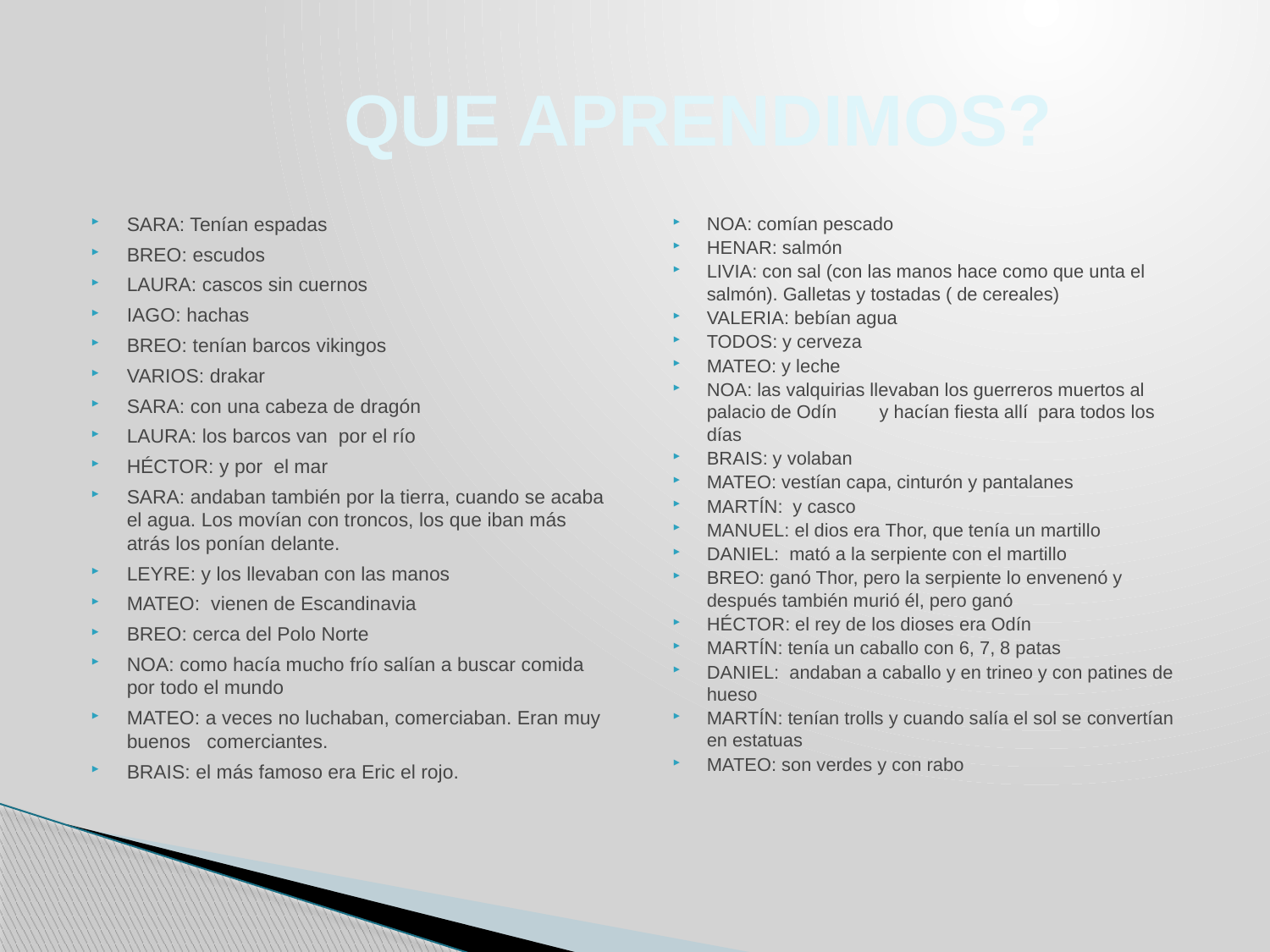

# QUE APRENDIMOS?
SARA: Tenían espadas
BREO: escudos
LAURA: cascos sin cuernos
IAGO: hachas
BREO: tenían barcos vikingos
VARIOS: drakar
SARA: con una cabeza de dragón
LAURA: los barcos van  por el río
HÉCTOR: y por  el mar
SARA: andaban también por la tierra, cuando se acaba el agua. Los movían con troncos, los que iban más atrás los ponían delante.
LEYRE: y los llevaban con las manos
MATEO:  vienen de Escandinavia
BREO: cerca del Polo Norte
NOA: como hacía mucho frío salían a buscar comida por todo el mundo
MATEO: a veces no luchaban, comerciaban. Eran muy buenos   comerciantes.
BRAIS: el más famoso era Eric el rojo.

NOA: comían pescado
HENAR: salmón
LIVIA: con sal (con las manos hace como que unta el salmón). Galletas y tostadas ( de cereales)
VALERIA: bebían agua
TODOS: y cerveza
MATEO: y leche
NOA: las valquirias llevaban los guerreros muertos al palacio de Odín 	    y hacían fiesta allí  para todos los días
BRAIS: y volaban
MATEO: vestían capa, cinturón y pantalanes
MARTÍN:  y casco
MANUEL: el dios era Thor, que tenía un martillo
DANIEL:  mató a la serpiente con el martillo
BREO: ganó Thor, pero la serpiente lo envenenó y     después también murió él, pero ganó
HÉCTOR: el rey de los dioses era Odín
MARTÍN: tenía un caballo con 6, 7, 8 patas
DANIEL:  andaban a caballo y en trineo y con patines de hueso
MARTÍN: tenían trolls y cuando salía el sol se convertían en estatuas
MATEO: son verdes y con rabo